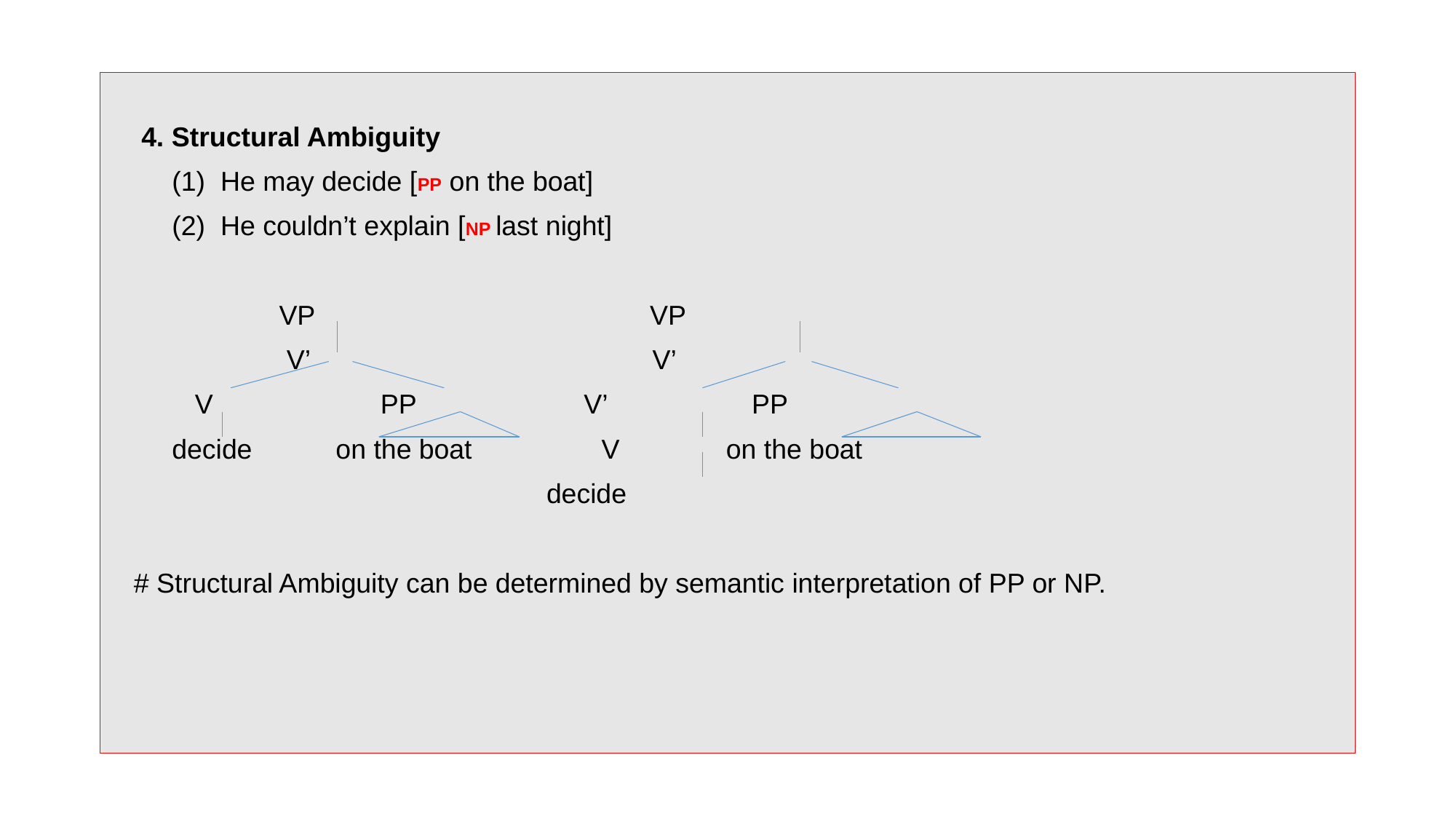

4. Structural Ambiguity
        (1)  He may decide [PP on the boat]
        (2)  He couldn’t explain [NP last night]

                      VP                                            VP
                       V’                                             V’
           V                      PP                      V’                   PP
        decide           on the boat                 V              on the boat
                                                         decide

   # Structural Ambiguity can be determined by semantic interpretation of PP or NP.